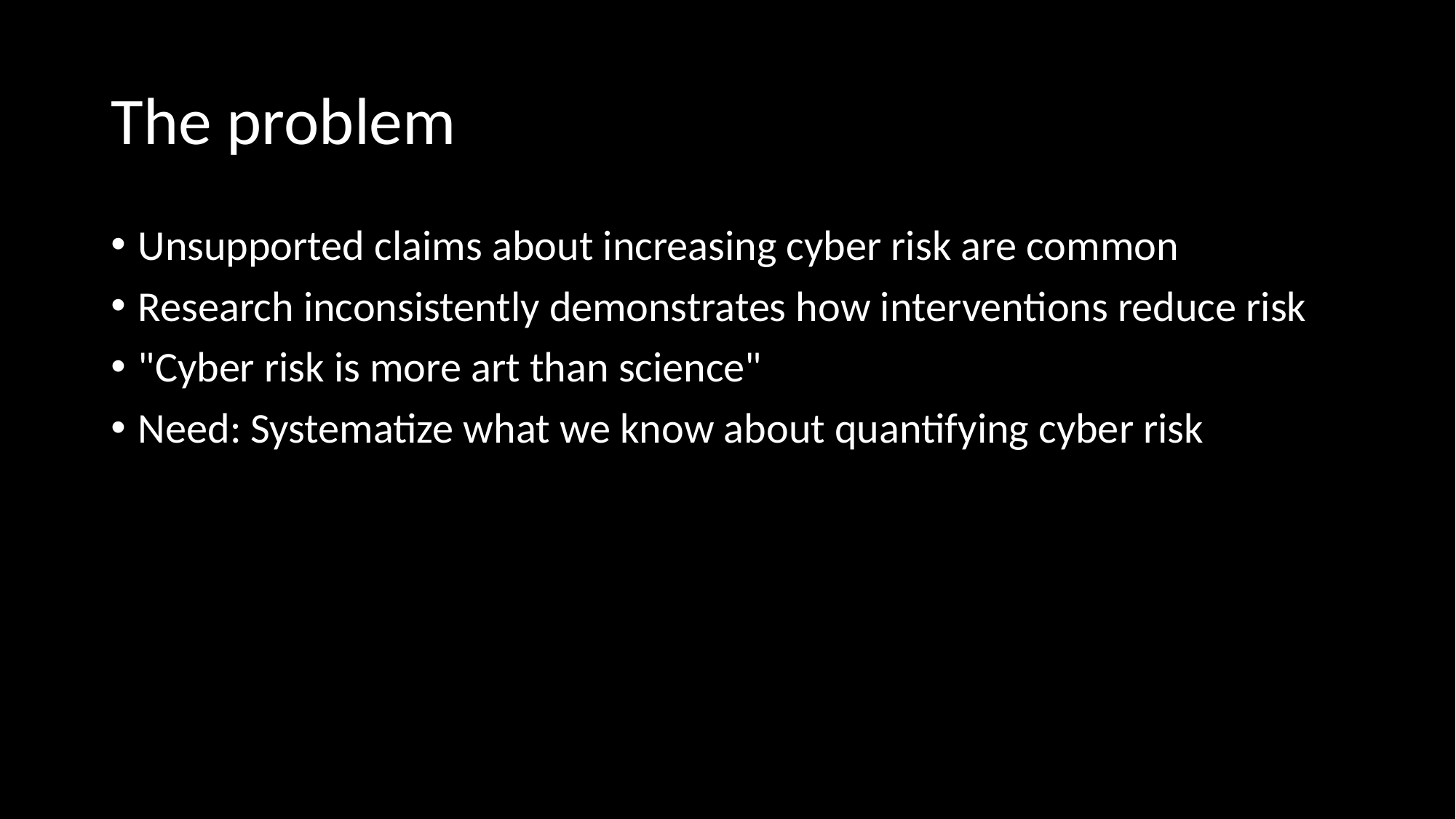

# The problem
Unsupported claims about increasing cyber risk are common
Research inconsistently demonstrates how interventions reduce risk
"Cyber risk is more art than science"
Need: Systematize what we know about quantifying cyber risk